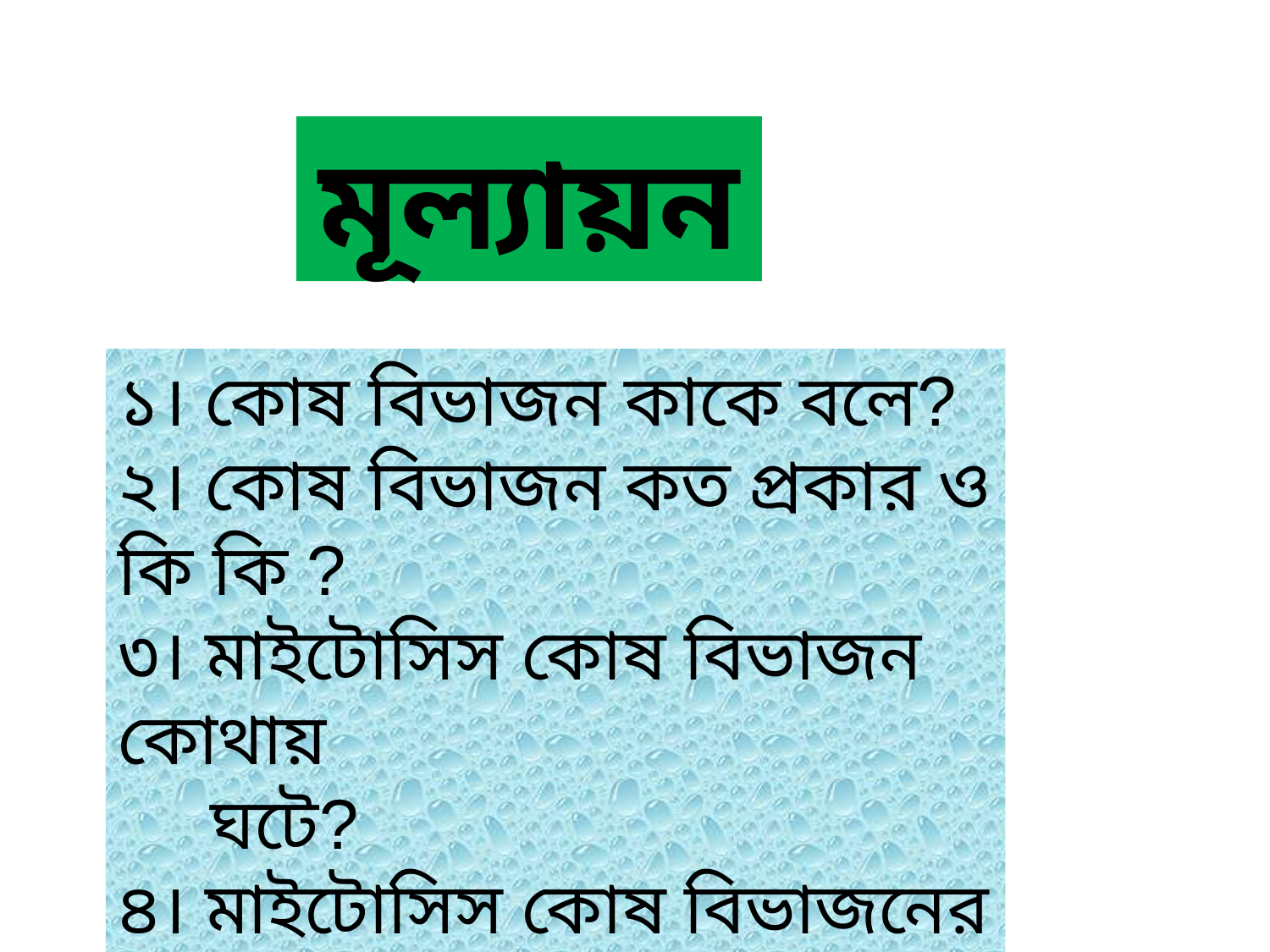

মূল্যায়ন
১। কোষ বিভাজন কাকে বলে?
২। কোষ বিভাজন কত প্রকার ও কি কি ?
৩। মাইটোসিস কোষ বিভাজন কোথায়
     ঘটে?
৪। মাইটোসিস কোষ বিভাজনের ধাপ
    গুলো কি কি?